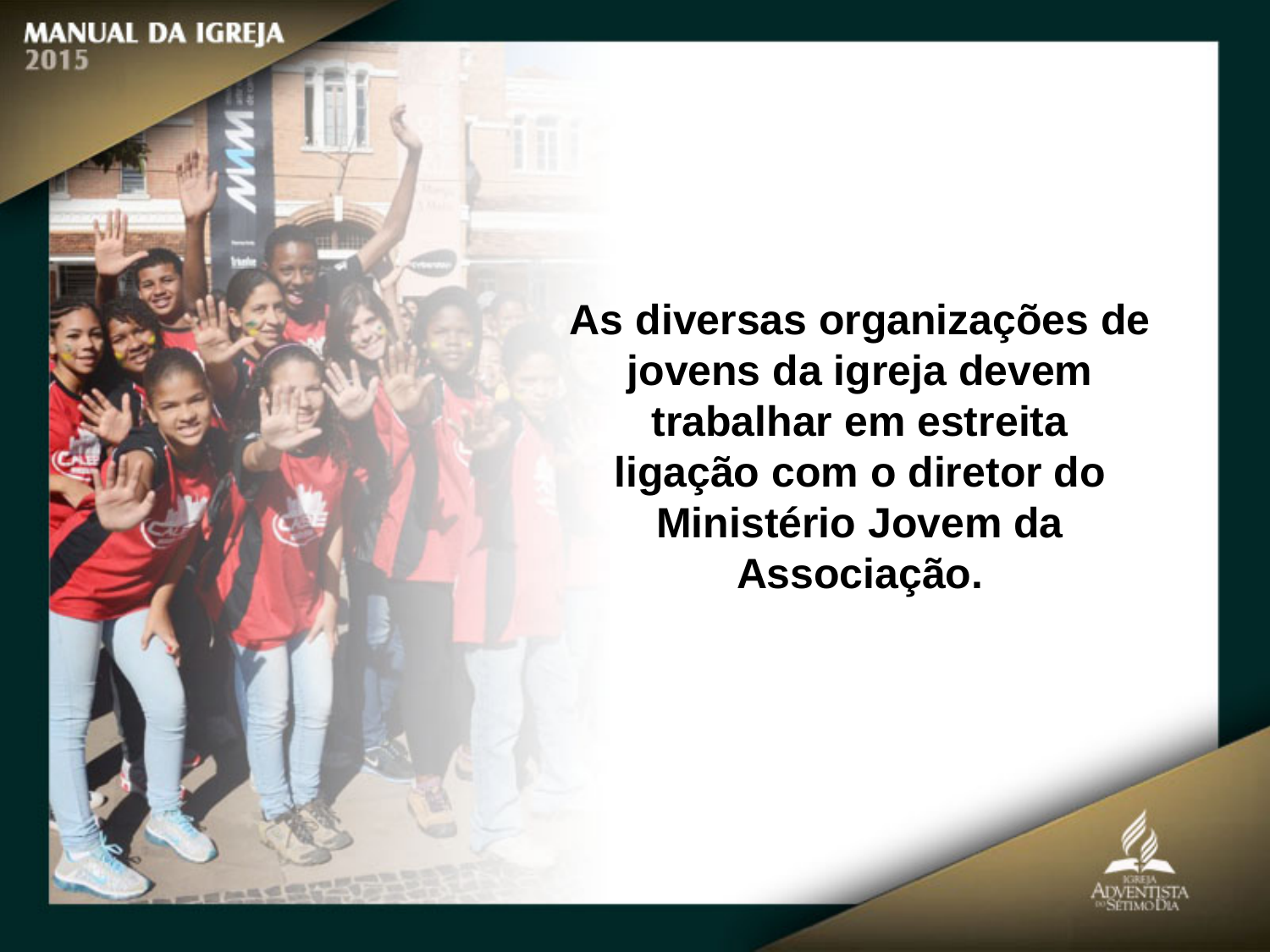

As diversas organizações de jovens da igreja devem trabalhar em estreita
ligação com o diretor do Ministério Jovem da Associação.